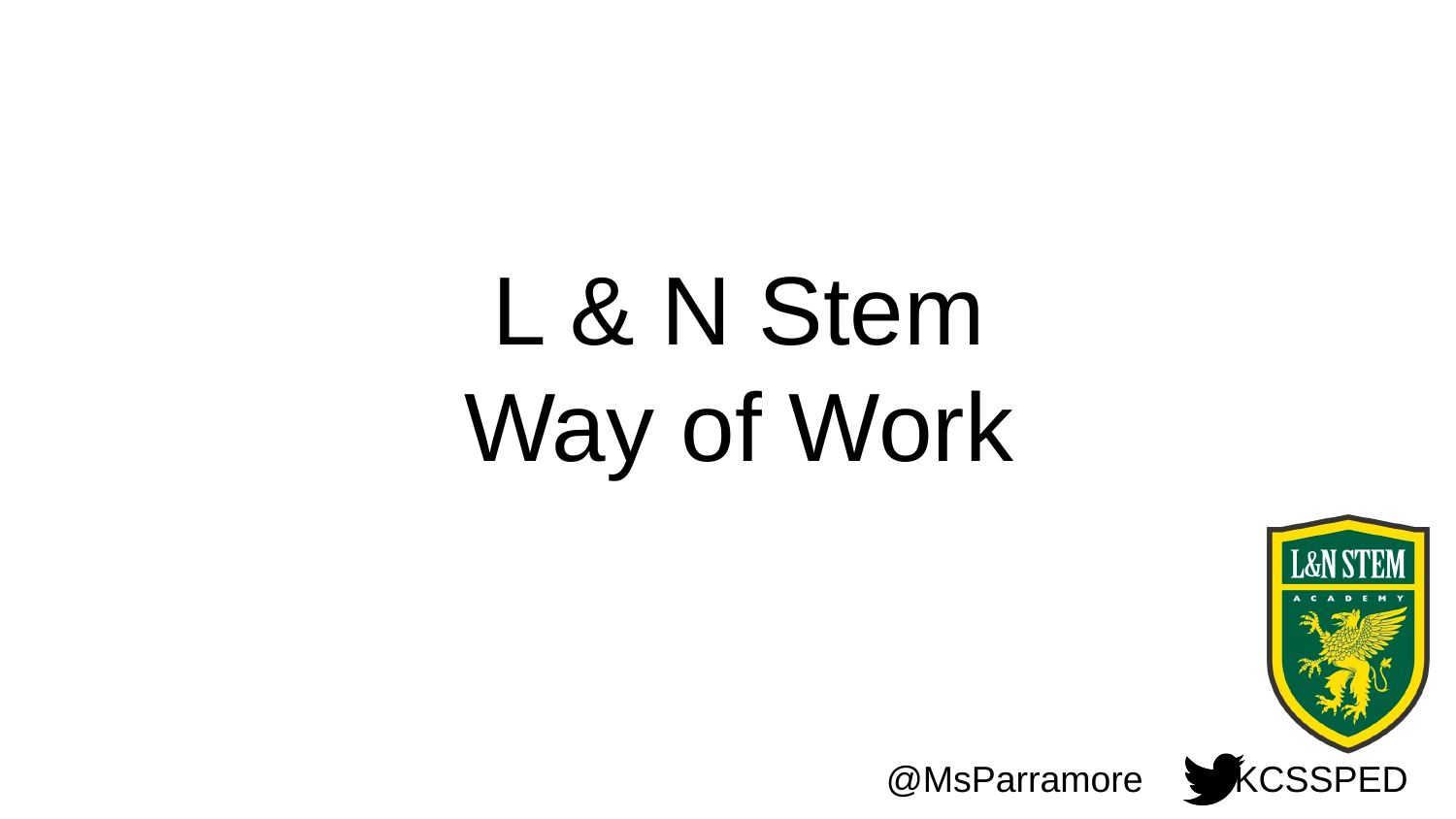

L & N Stem
Way of Work